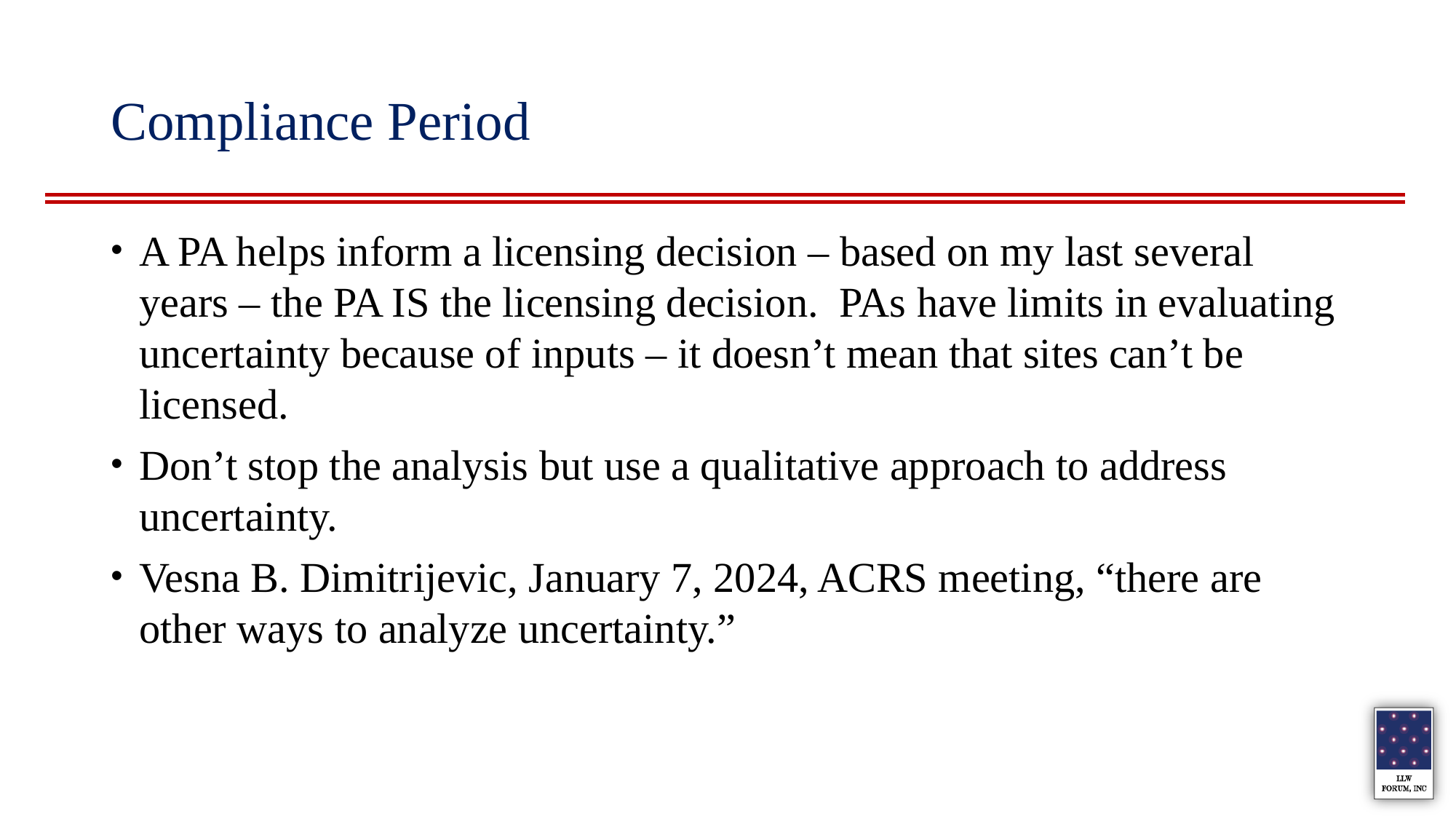

# Compliance Period
A PA helps inform a licensing decision – based on my last several years – the PA IS the licensing decision.  PAs have limits in evaluating uncertainty because of inputs – it doesn’t mean that sites can’t be licensed.
Don’t stop the analysis but use a qualitative approach to address uncertainty.
Vesna B. Dimitrijevic, January 7, 2024, ACRS meeting, “there are other ways to analyze uncertainty.”